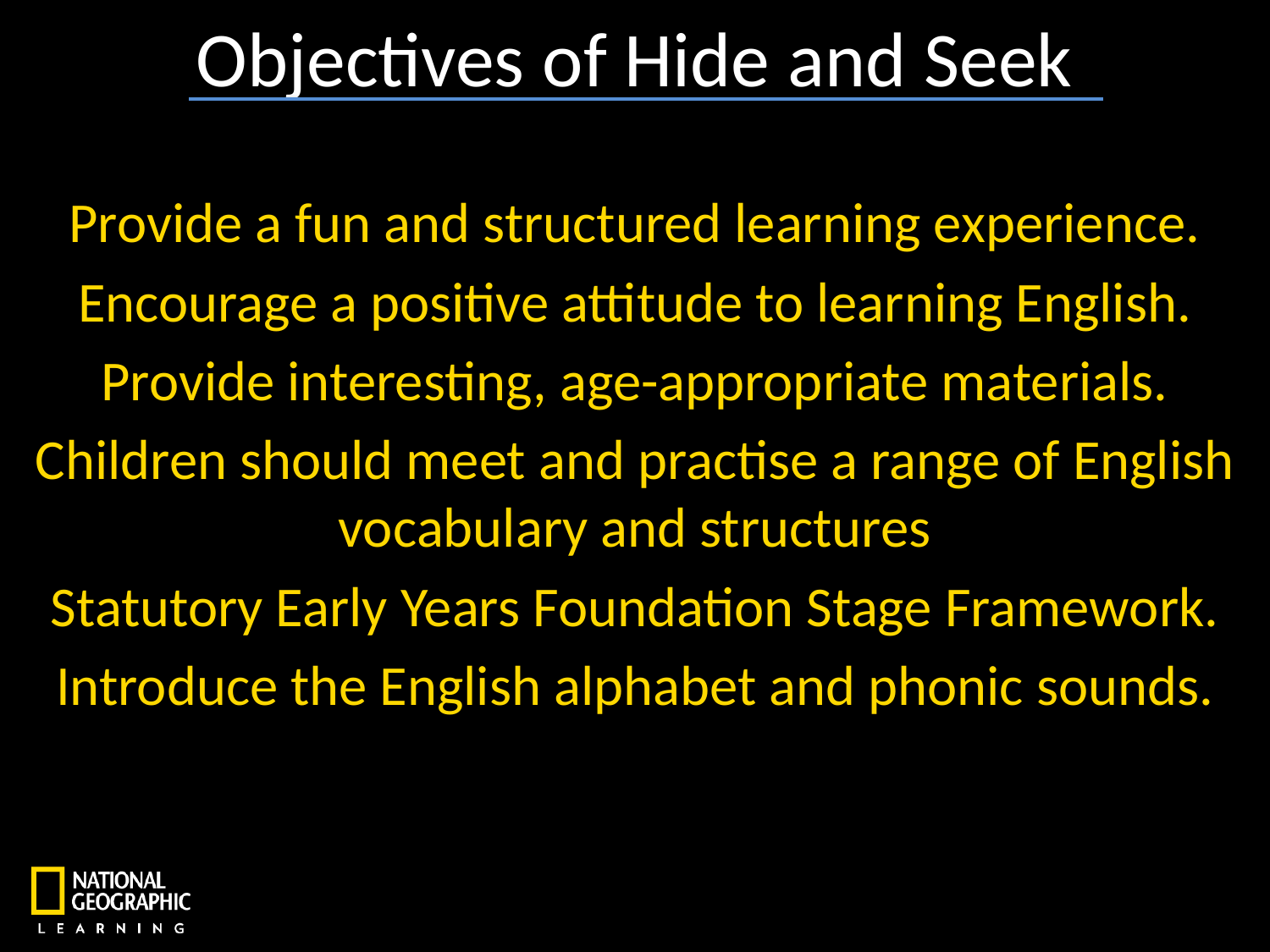

Objectives of Hide and Seek
Provide a fun and structured learning experience.
Encourage a positive attitude to learning English.
Provide interesting, age-appropriate materials.
Children should meet and practise a range of English vocabulary and structures
Statutory Early Years Foundation Stage Framework.
Introduce the English alphabet and phonic sounds.